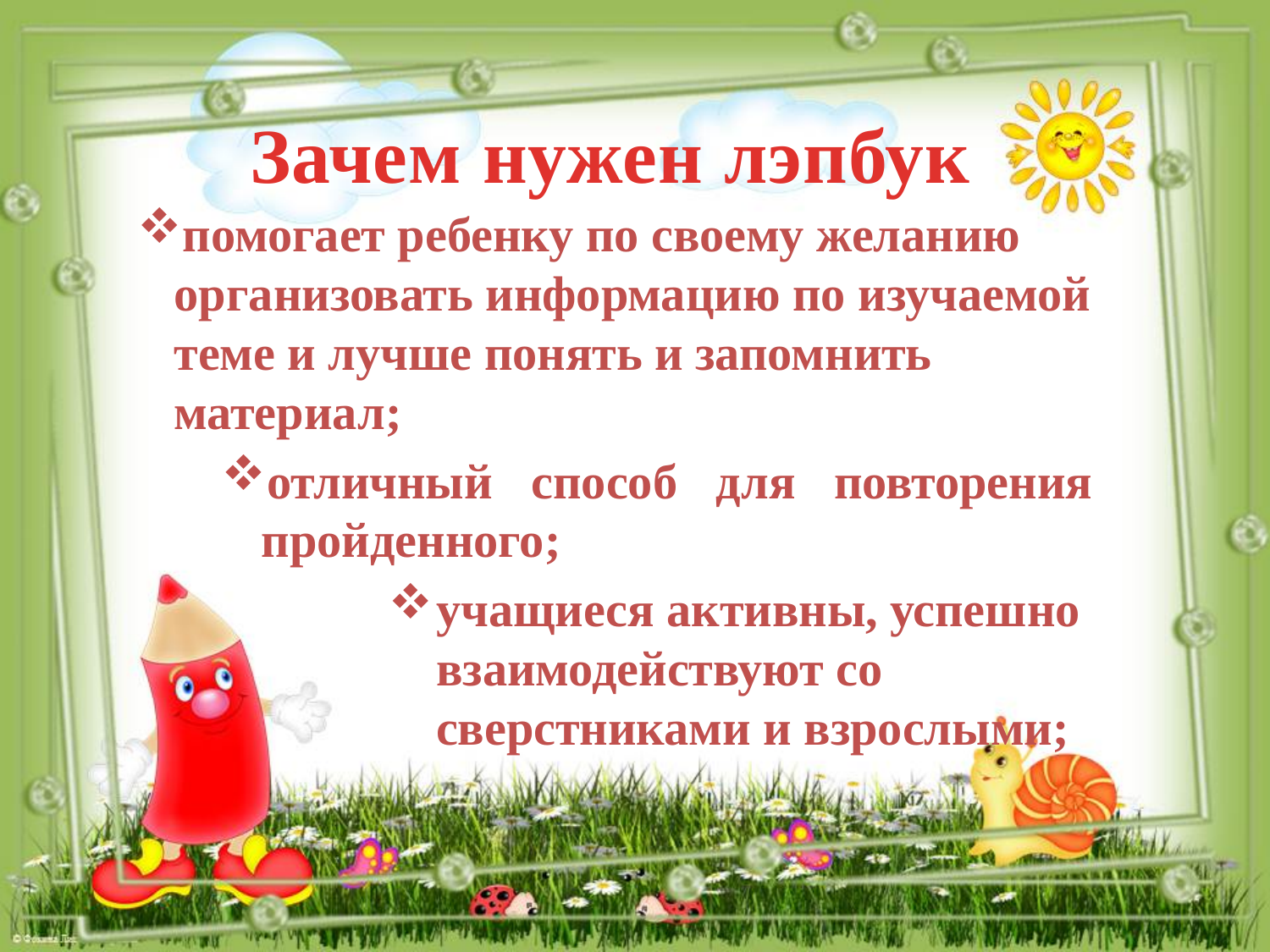

# Зачем нужен лэпбук
помогает ребенку по своему желанию организовать информацию по изучаемой теме и лучше понять и запомнить материал;
отличный способ для повторения пройденного;
учащиеся активны, успешно взаимодействуют со сверстниками и взрослыми;